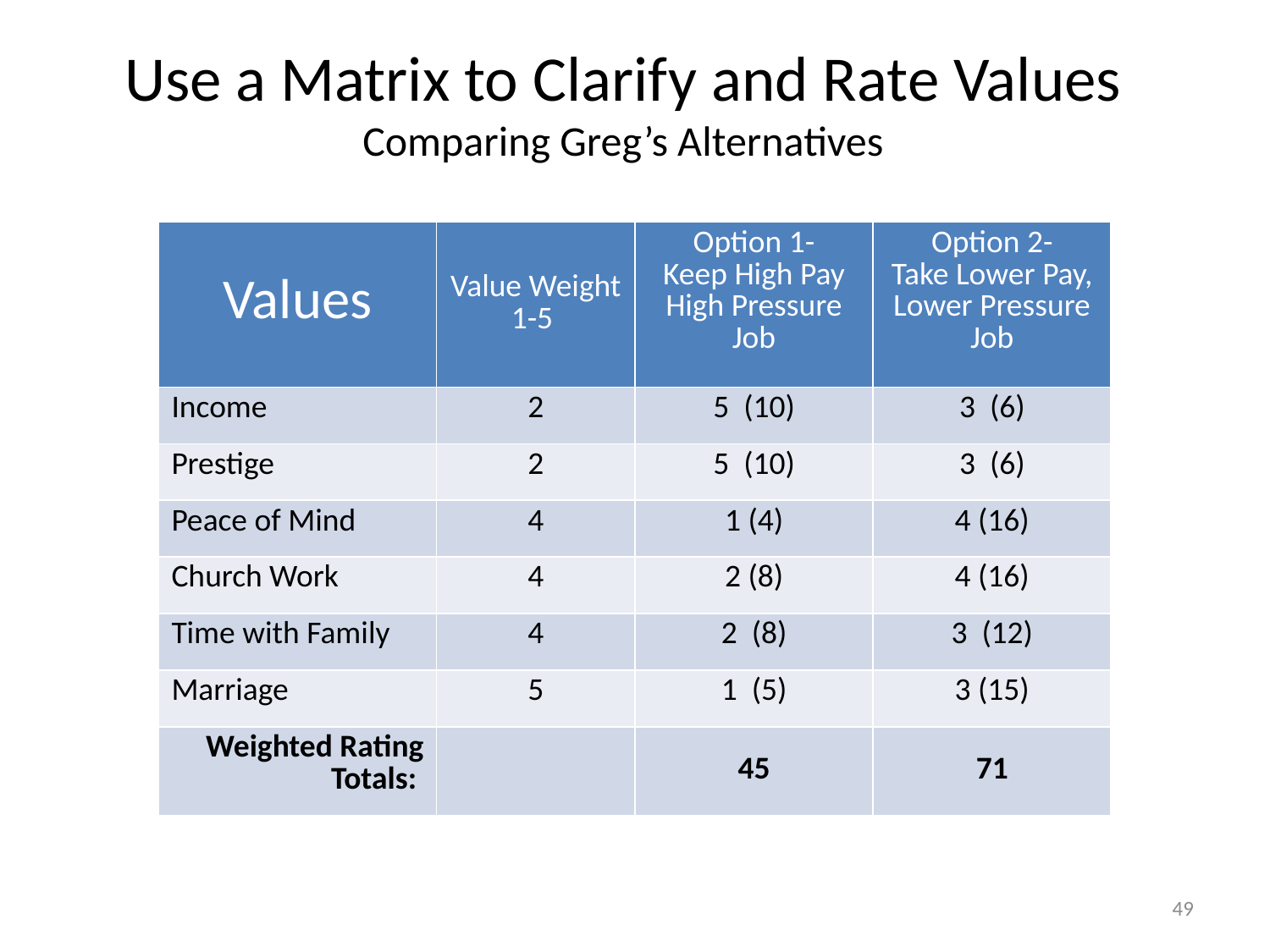

Use a Matrix to Clarify and Rate Values
Comparing Greg’s Alternatives
| Values | Value Weight 1-5 | Option 1- Keep High Pay High Pressure Job | Option 2- Take Lower Pay, Lower Pressure Job |
| --- | --- | --- | --- |
| Income | 2 | 5 (10) | 3 (6) |
| Prestige | 2 | 5 (10) | 3 (6) |
| Peace of Mind | 4 | 1 (4) | 4 (16) |
| Church Work | 4 | 2 (8) | 4 (16) |
| Time with Family | 4 | 2 (8) | 3 (12) |
| Marriage | 5 | 1 (5) | 3 (15) |
| Weighted Rating Totals: |  | 45 | 71 |
49